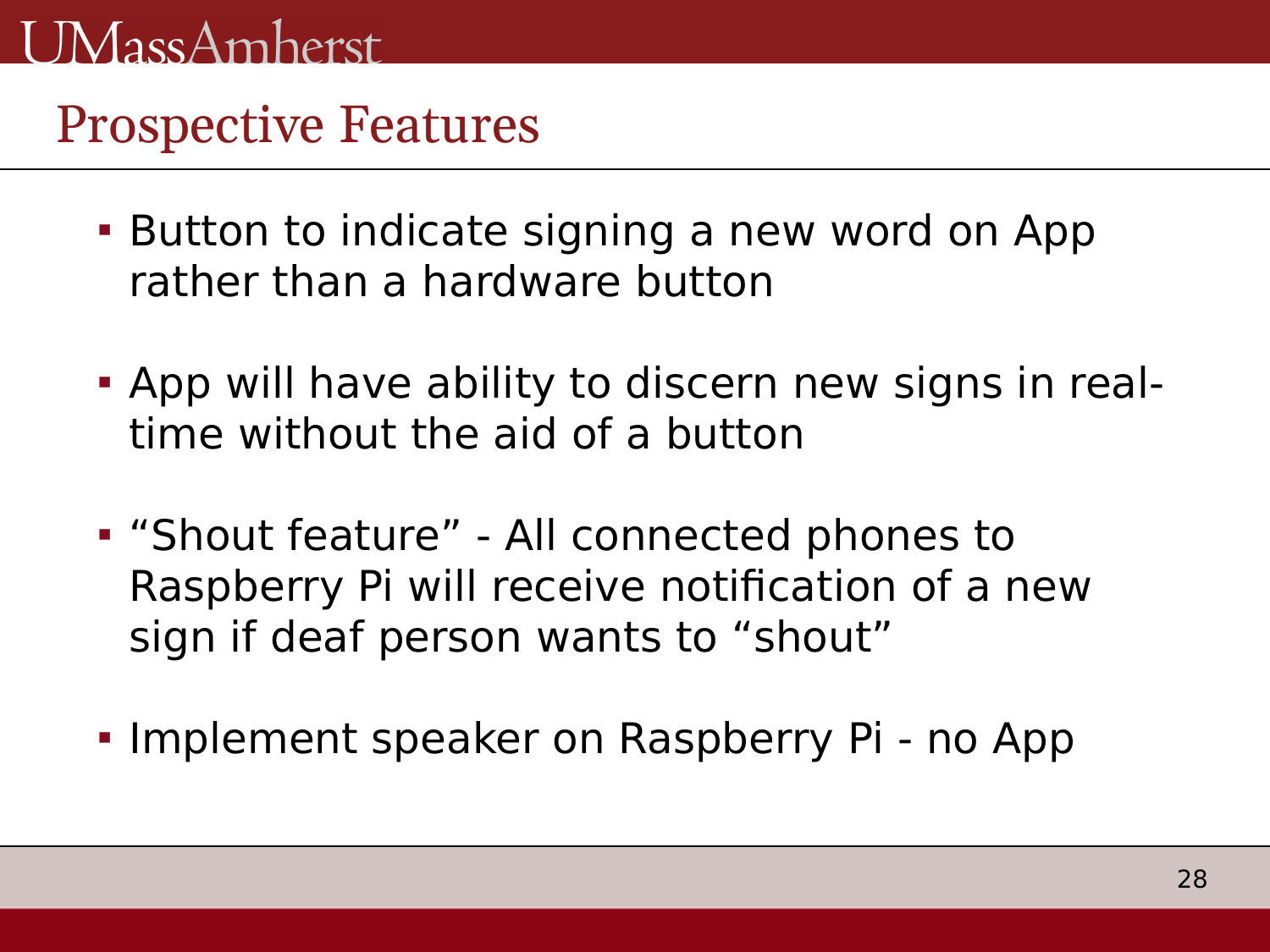

# Prospective Features
Button to indicate signing a new word on App rather than a hardware button

App will have ability to discern new signs in real-time without the aid of a button

“Shout feature” - All connected phones to Raspberry Pi will receive notification of a new sign if deaf person wants to “shout”

Implement speaker on Raspberry Pi - no App